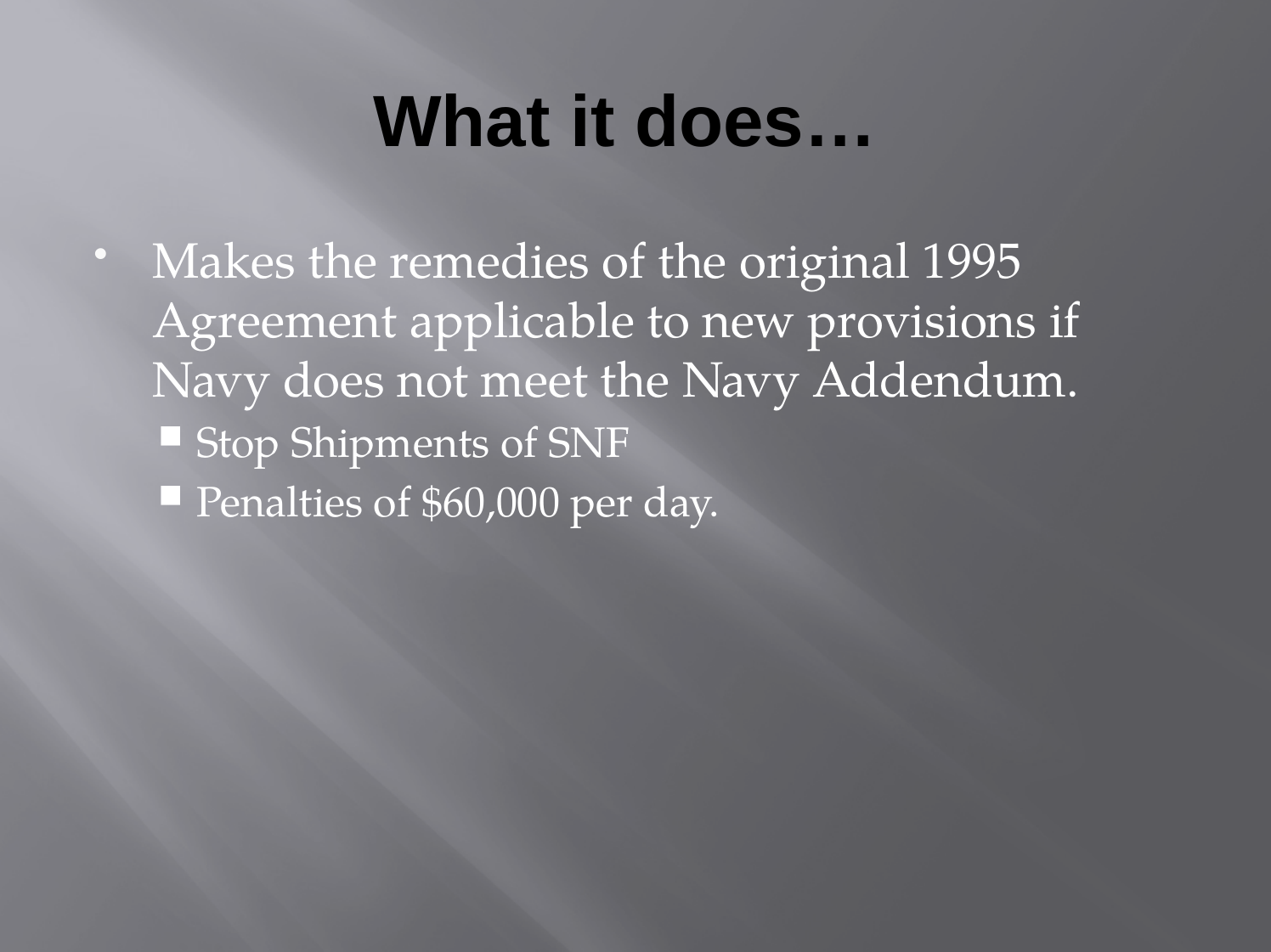

# What it does…
Makes the remedies of the original 1995 Agreement applicable to new provisions if Navy does not meet the Navy Addendum.
Stop Shipments of SNF
Penalties of $60,000 per day.